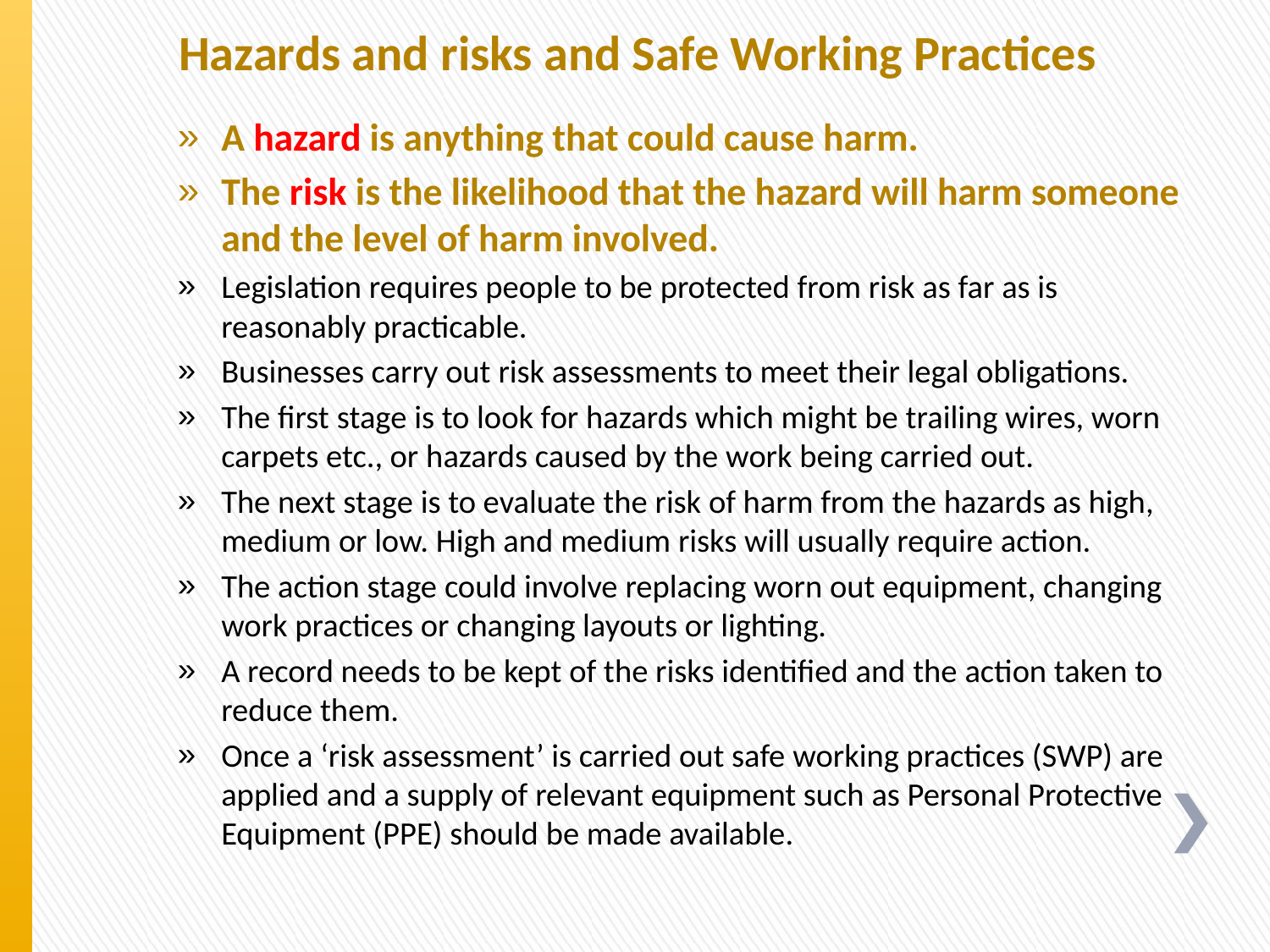

# Hazards and risks and Safe Working Practices
A hazard is anything that could cause harm.
The risk is the likelihood that the hazard will harm someone and the level of harm involved.
Legislation requires people to be protected from risk as far as is reasonably practicable.
Businesses carry out risk assessments to meet their legal obligations.
The first stage is to look for hazards which might be trailing wires, worn carpets etc., or hazards caused by the work being carried out.
The next stage is to evaluate the risk of harm from the hazards as high, medium or low. High and medium risks will usually require action.
The action stage could involve replacing worn out equipment, changing work practices or changing layouts or lighting.
A record needs to be kept of the risks identified and the action taken to reduce them.
Once a ‘risk assessment’ is carried out safe working practices (SWP) are applied and a supply of relevant equipment such as Personal Protective Equipment (PPE) should be made available.